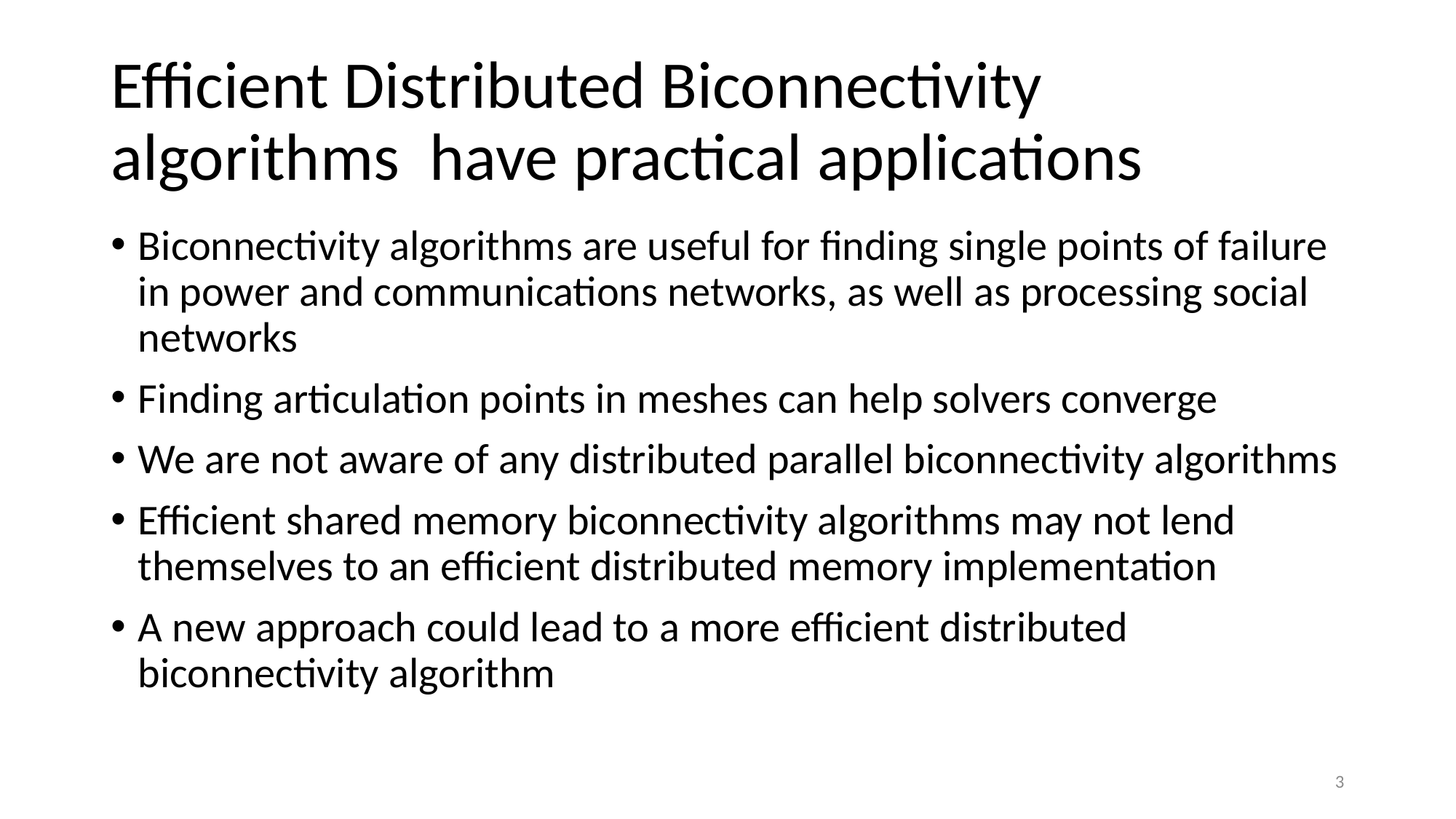

# Efficient Distributed Biconnectivity algorithms  have practical applications
Biconnectivity algorithms are useful for finding single points of failure in power and communications networks, as well as processing social networks
Finding articulation points in meshes can help solvers converge
We are not aware of any distributed parallel biconnectivity algorithms
Efficient shared memory biconnectivity algorithms may not lend themselves to an efficient distributed memory implementation
A new approach could lead to a more efficient distributed biconnectivity algorithm
3